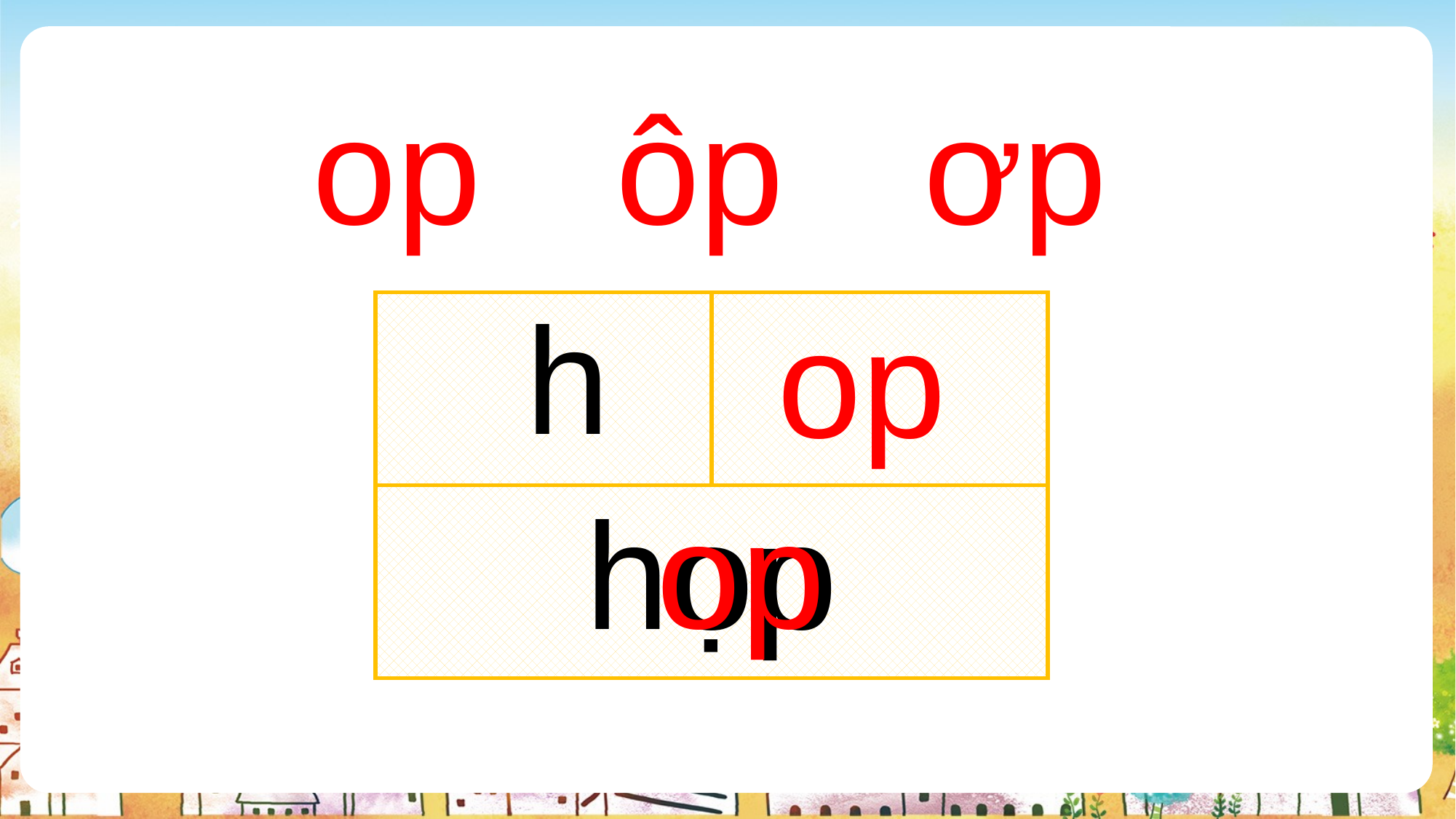

op
ôp
ơp
h
op
|  |  |
| --- | --- |
|  |  |
op
họp